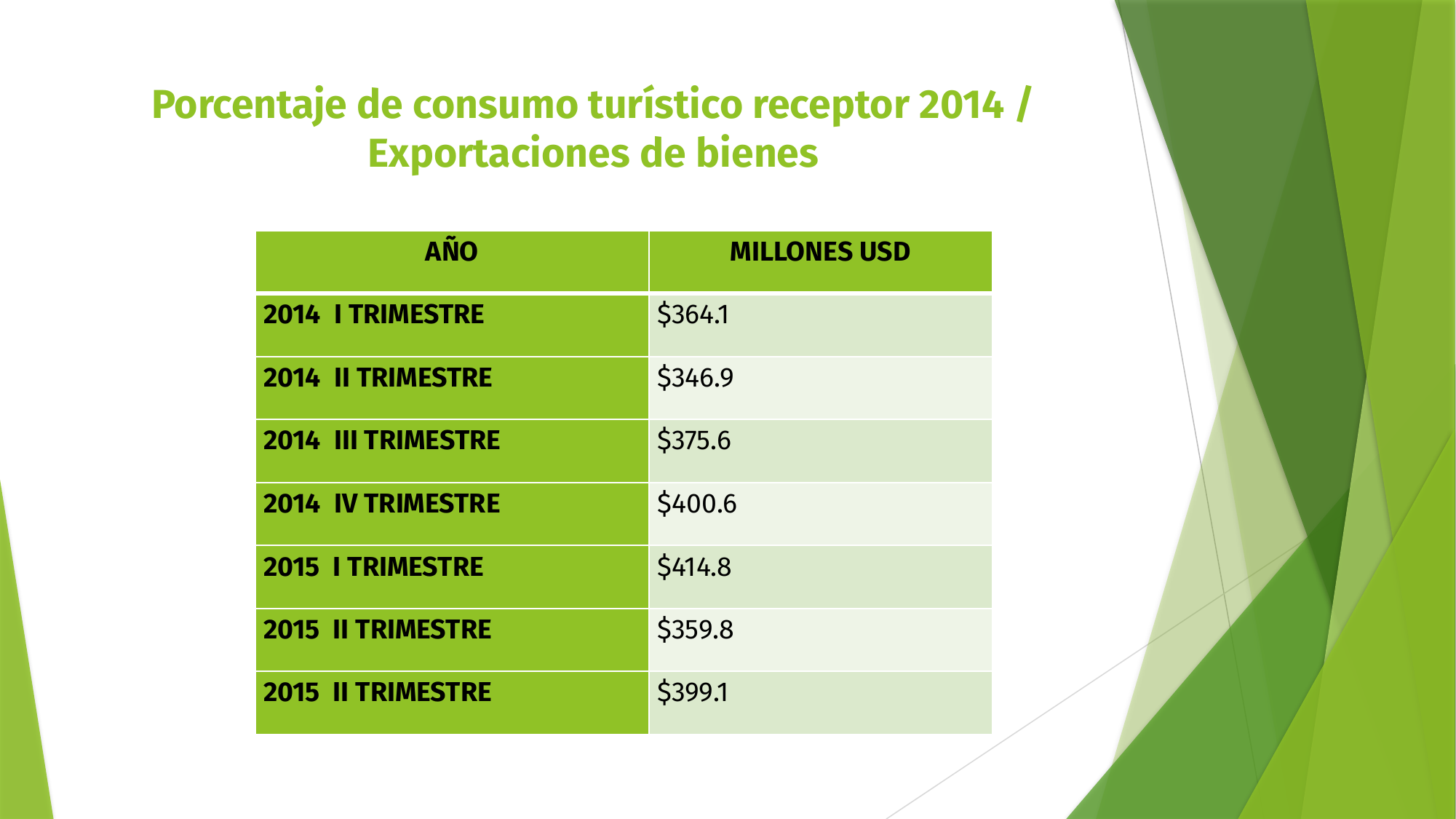

# Porcentaje de consumo turístico receptor 2014 / Exportaciones de bienes
| AÑO | MILLONES USD |
| --- | --- |
| 2014 I TRIMESTRE | $364.1 |
| 2014 II TRIMESTRE | $346.9 |
| 2014 III TRIMESTRE | $375.6 |
| 2014 IV TRIMESTRE | $400.6 |
| 2015 I TRIMESTRE | $414.8 |
| 2015 II TRIMESTRE | $359.8 |
| 2015 II TRIMESTRE | $399.1 |